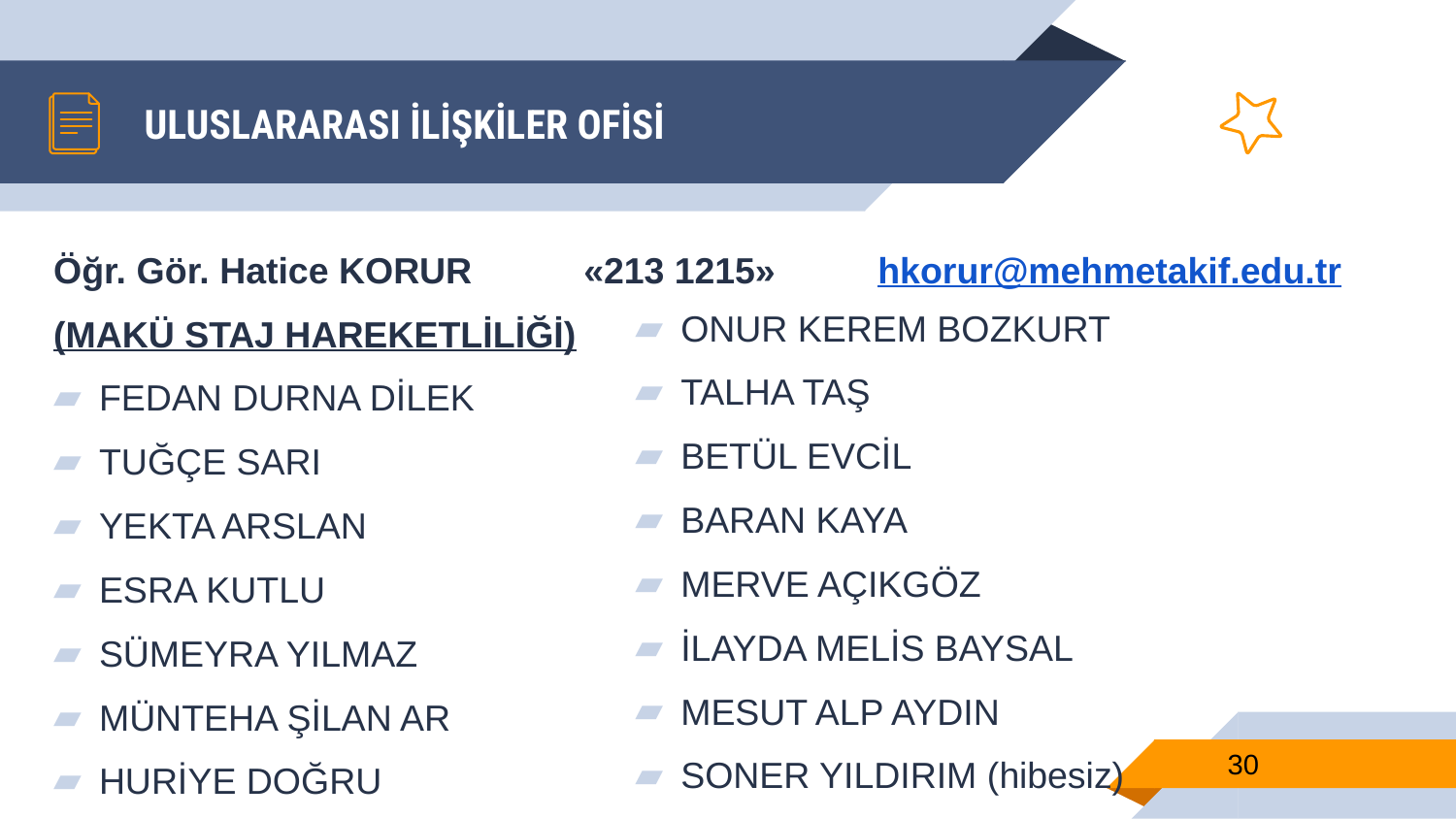

# ULUSLARARASI İLİŞKİLER OFİSİ

Öğr. Gör. Hatice KORUR           «213 1215»          hkorur@mehmetakif.edu.tr
(MAKÜ STAJ HAREKETLİLİĞİ)
FEDAN DURNA DİLEK
TUĞÇE SARI
YEKTA ARSLAN
ESRA KUTLU
SÜMEYRA YILMAZ
MÜNTEHA ŞİLAN AR
HURİYE DOĞRU

ONUR KEREM BOZKURT
TALHA TAŞ
BETÜL EVCİL
BARAN KAYA
MERVE AÇIKGÖZ
İLAYDA MELİS BAYSAL
MESUT ALP AYDIN
SONER YILDIRIM (hibesiz)

30